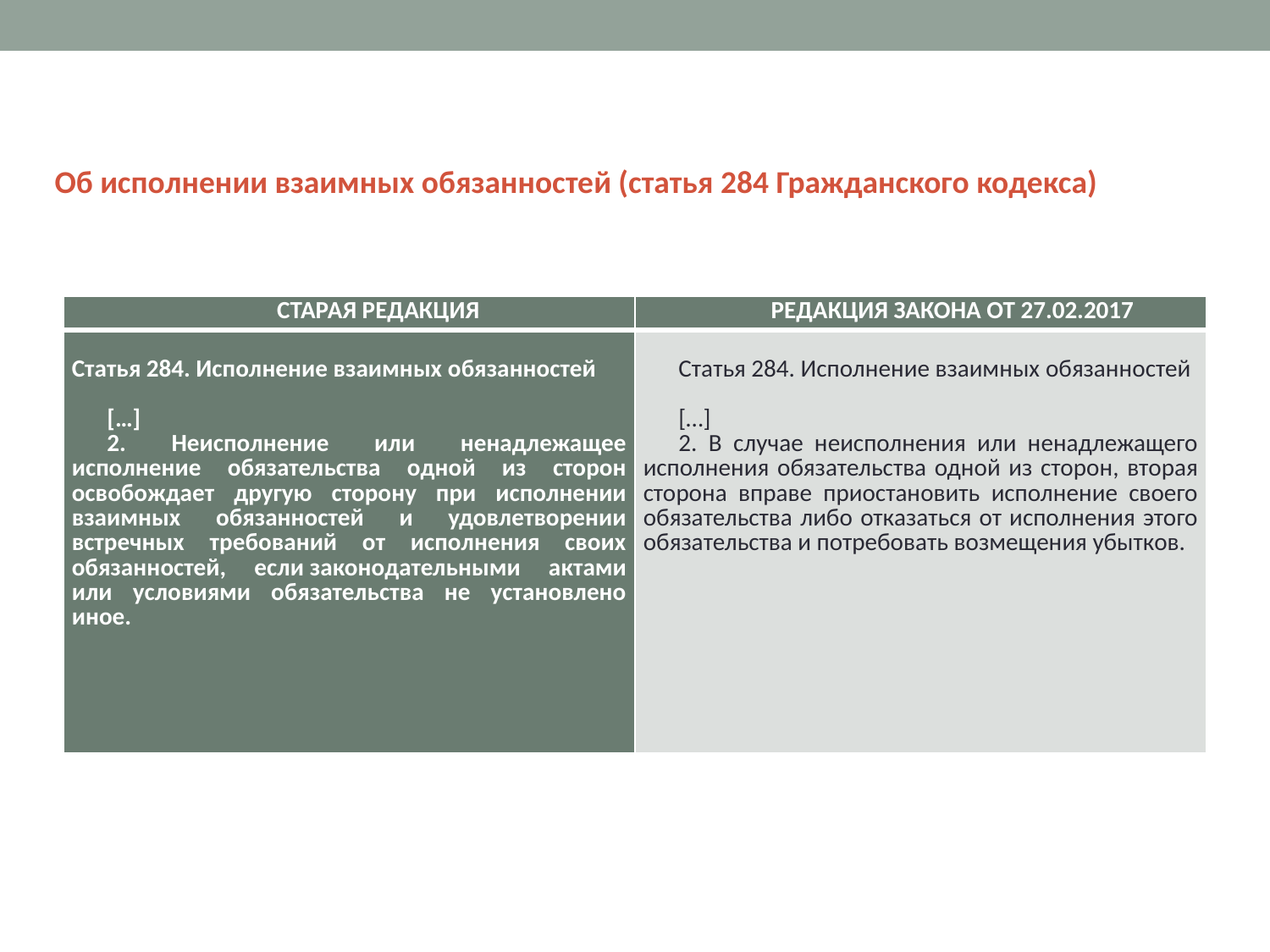

Об исполнении взаимных обязанностей (статья 284 Гражданского кодекса)
| СТАРАЯ РЕДАКЦИЯ | РЕДАКЦИЯ ЗАКОНА ОТ 27.02.2017 |
| --- | --- |
| Статья 284. Исполнение взаимных обязанностей   […] 2. Неисполнение или ненадлежащее исполнение обязательства одной из сторон освобождает другую сторону при исполнении взаимных обязанностей и удовлетворении встречных требований от исполнения своих обязанностей, если законодательными актами или условиями обязательства не установлено иное. | Статья 284. Исполнение взаимных обязанностей   […] 2. В случае неисполнения или ненадлежащего исполнения обязательства одной из сторон, вторая сторона вправе приостановить исполнение своего обязательства либо отказаться от исполнения этого обязательства и потребовать возмещения убытков. |